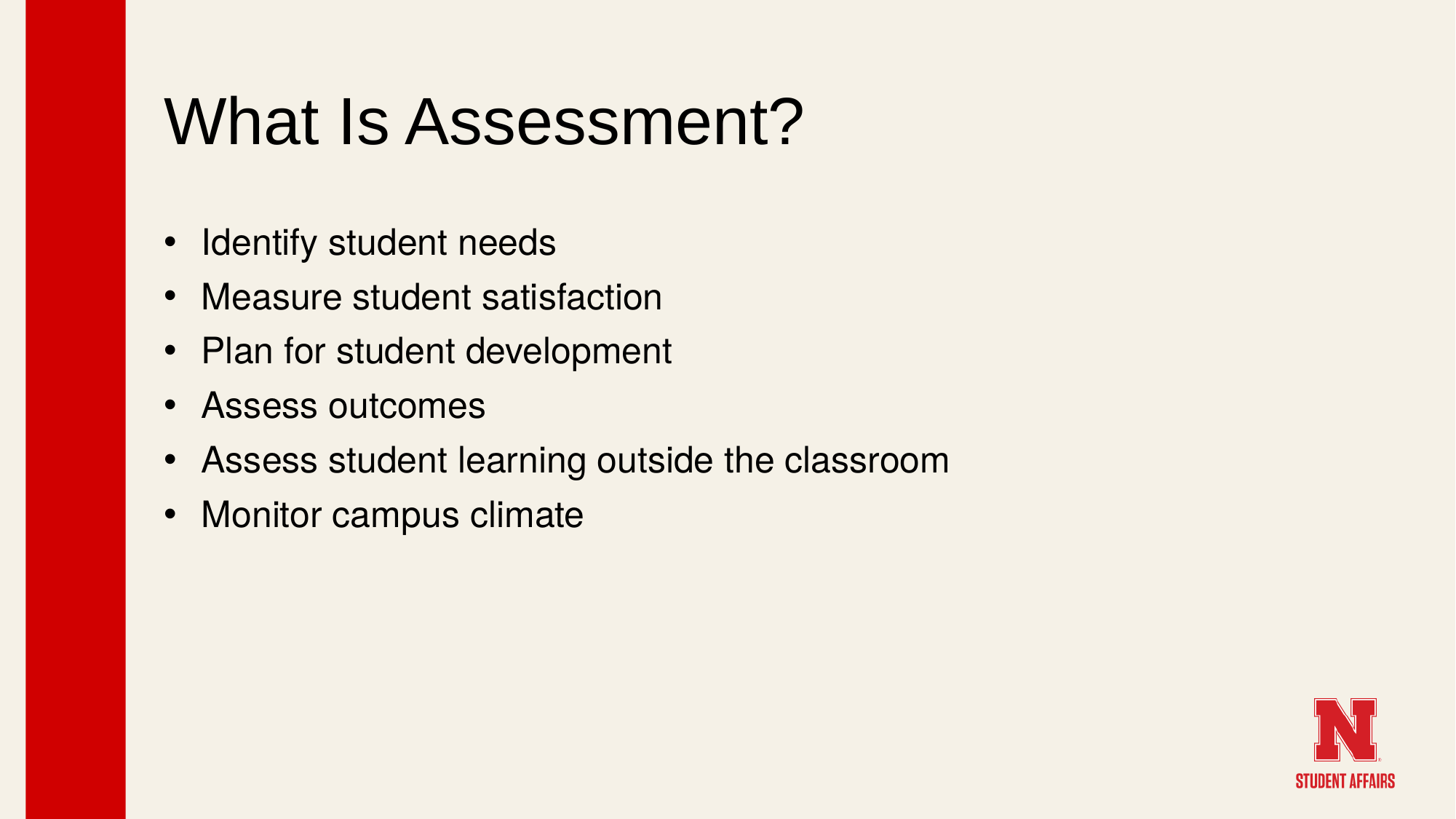

# What Is Assessment?
 Identify student needs
 Measure student satisfaction
 Plan for student development
 Assess outcomes
 Assess student learning outside the classroom
 Monitor campus climate